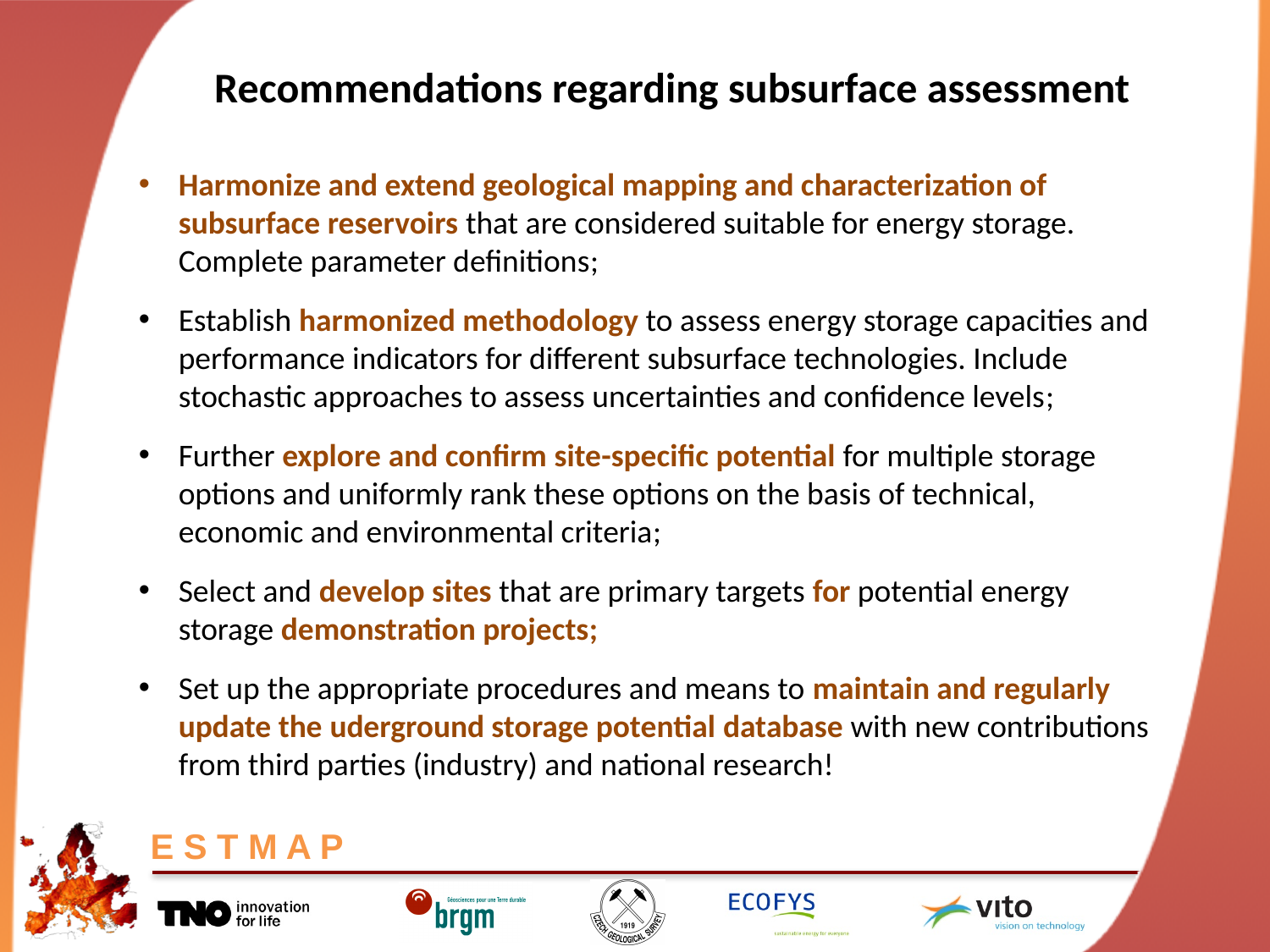

Recommendations regarding subsurface assessment
Harmonize and extend geological mapping and characterization of subsurface reservoirs that are considered suitable for energy storage. Complete parameter definitions;
Establish harmonized methodology to assess energy storage capacities and performance indicators for different subsurface technologies. Include stochastic approaches to assess uncertainties and confidence levels;
Further explore and confirm site-specific potential for multiple storage options and uniformly rank these options on the basis of technical, economic and environmental criteria;
Select and develop sites that are primary targets for potential energy storage demonstration projects;
Set up the appropriate procedures and means to maintain and regularly update the uderground storage potential database with new contributions from third parties (industry) and national research!